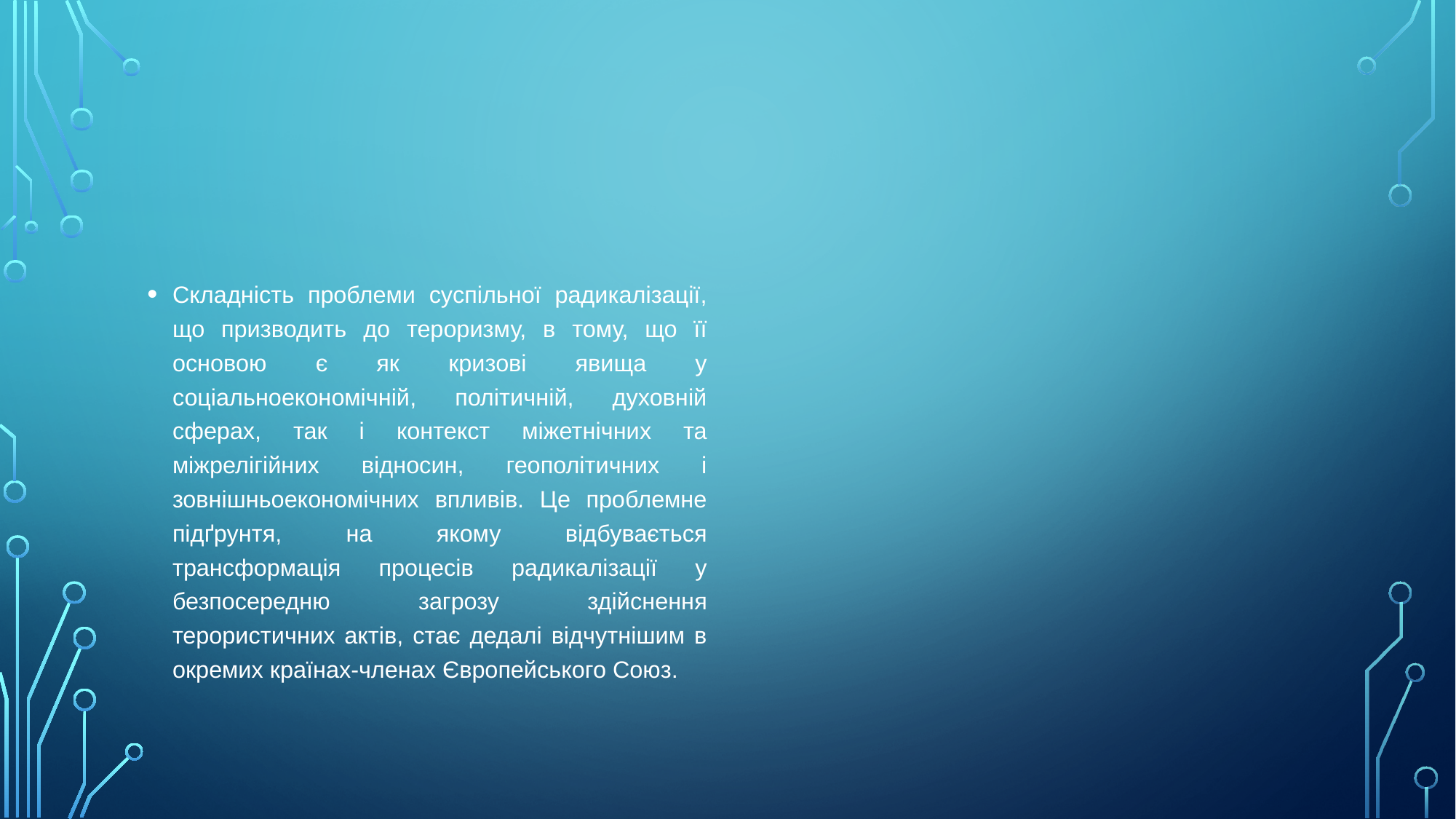

#
Складність проблеми суспільної радикалізації, що призводить до тероризму, в тому, що її основою є як кризові явища у соціальноекономічній, політичній, духовній сферах, так і контекст міжетнічних та міжрелігійних відносин, геополітичних і зовнішньоекономічних впливів. Це проблемне підґрунтя, на якому відбувається трансформація процесів радикалізації у безпосередню загрозу здійснення терористичних актів, стає дедалі відчутнішим в окремих країнах-членах Європейського Союз.